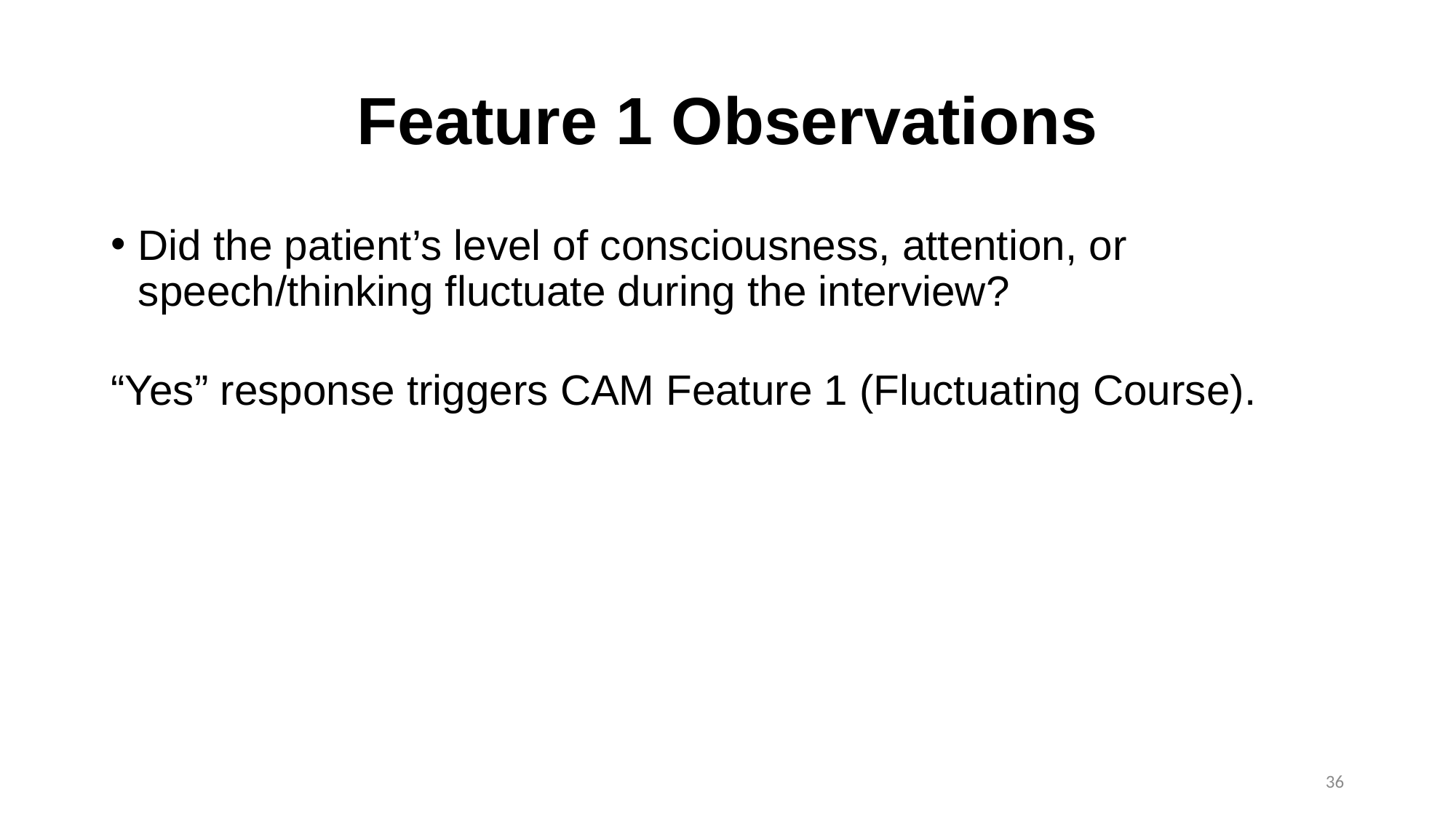

# Feature 1 Observations
Did the patient’s level of consciousness, attention, or speech/thinking fluctuate during the interview?

“Yes” response triggers CAM Feature 1 (Fluctuating Course).
36